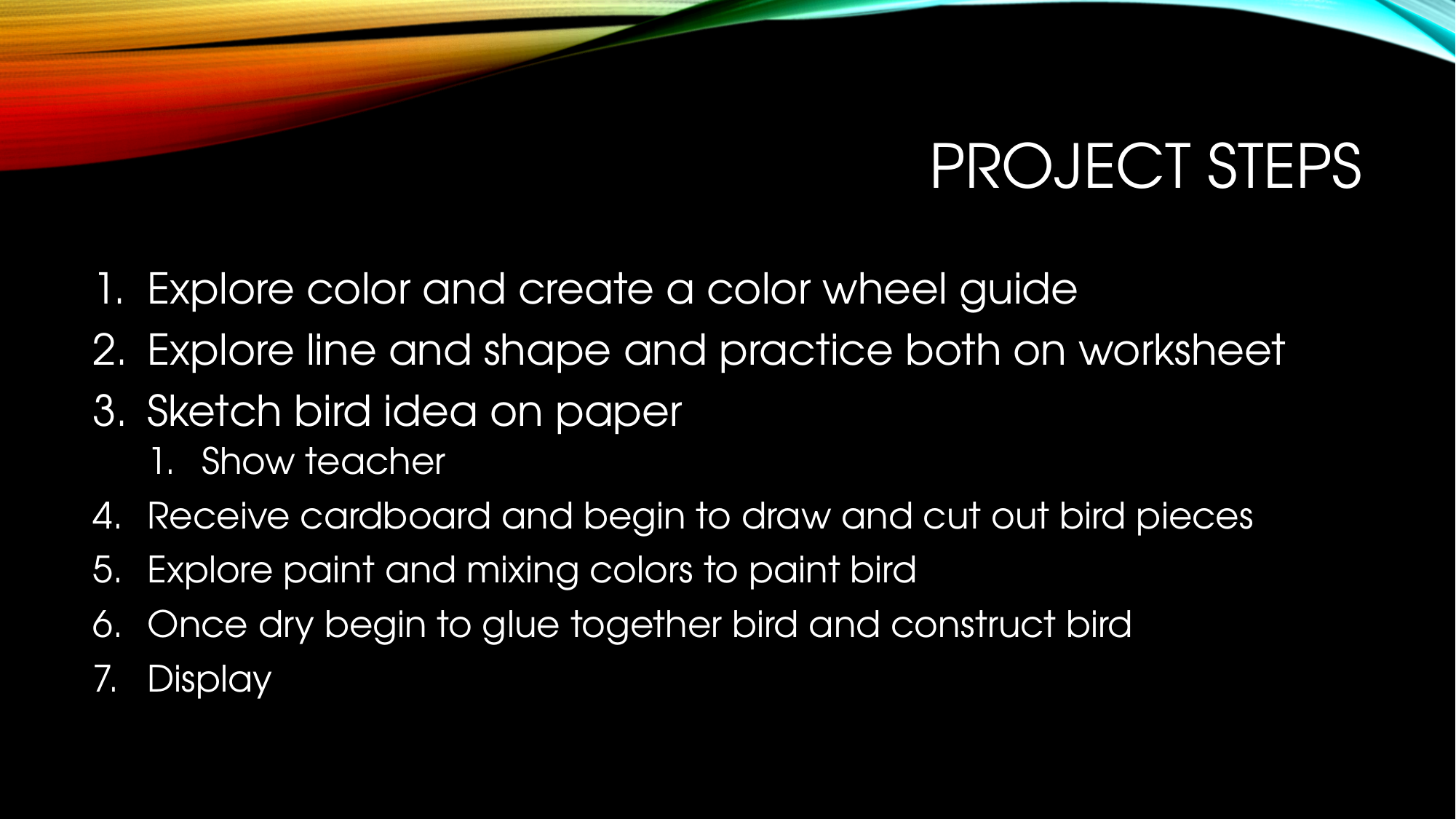

# Project steps
Explore color and create a color wheel guide
Explore line and shape and practice both on worksheet
Sketch bird idea on paper
Show teacher
Receive cardboard and begin to draw and cut out bird pieces
Explore paint and mixing colors to paint bird
Once dry begin to glue together bird and construct bird
Display